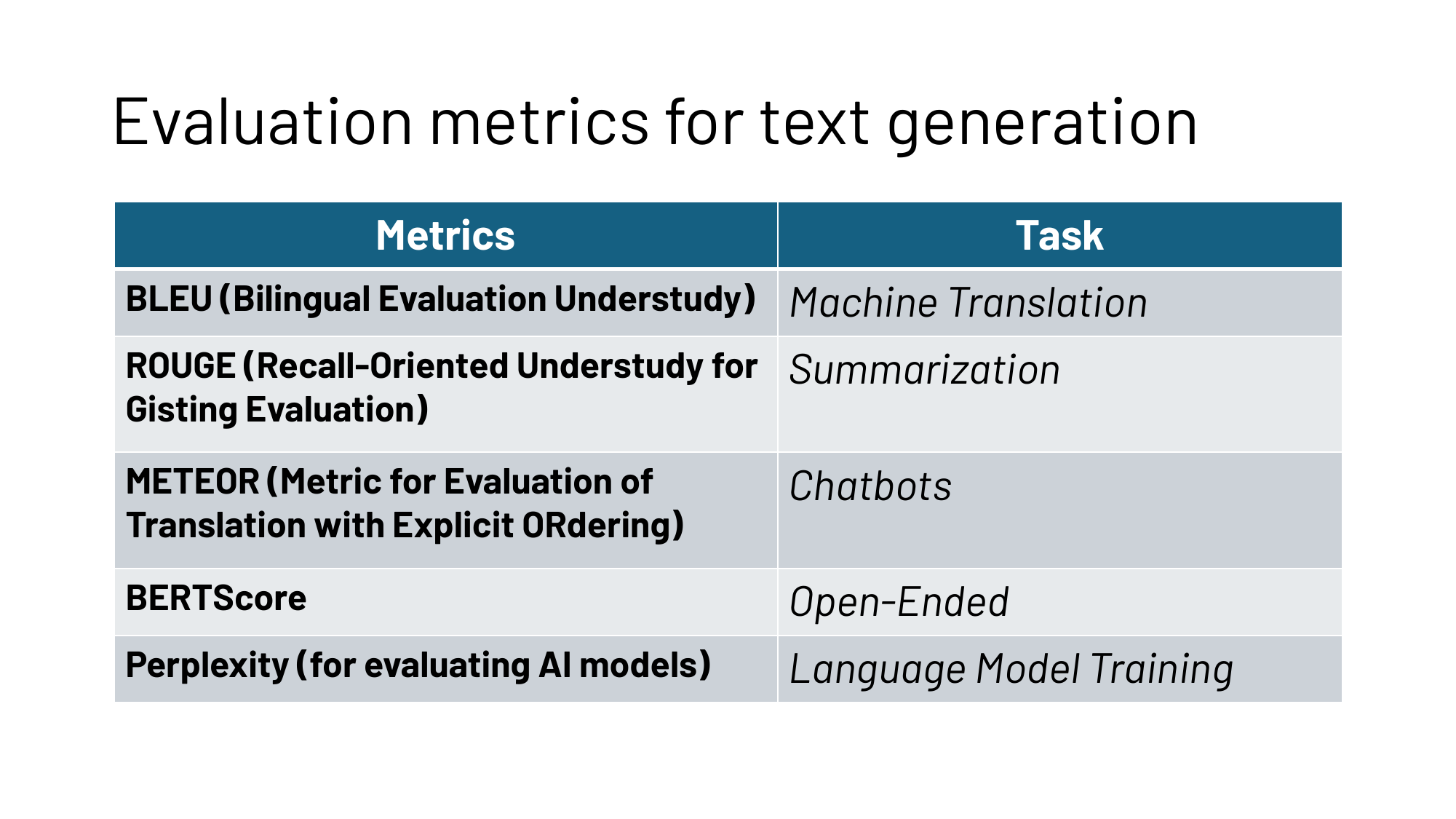

# Evaluation metrics for text generation
| Metrics | Task |
| --- | --- |
| BLEU (Bilingual Evaluation Understudy) | Machine Translation |
| ROUGE (Recall-Oriented Understudy for Gisting Evaluation) | Summarization |
| METEOR (Metric for Evaluation of Translation with Explicit ORdering) | Chatbots |
| BERTScore | Open-Ended |
| Perplexity (for evaluating AI models) | Language Model Training |